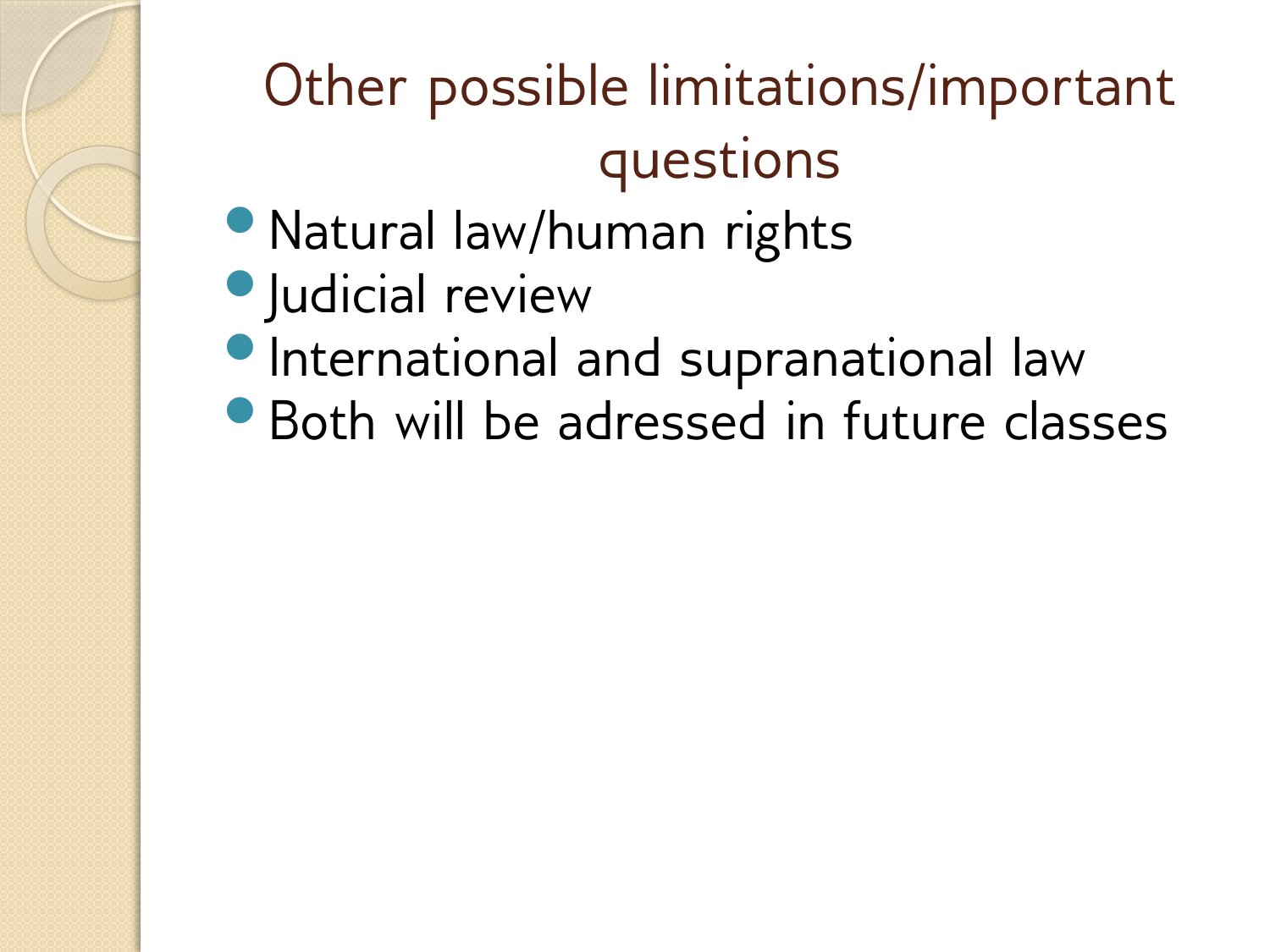

# Other possible limitations/important questions
Natural law/human rights
Judicial review
International and supranational law
Both will be adressed in future classes